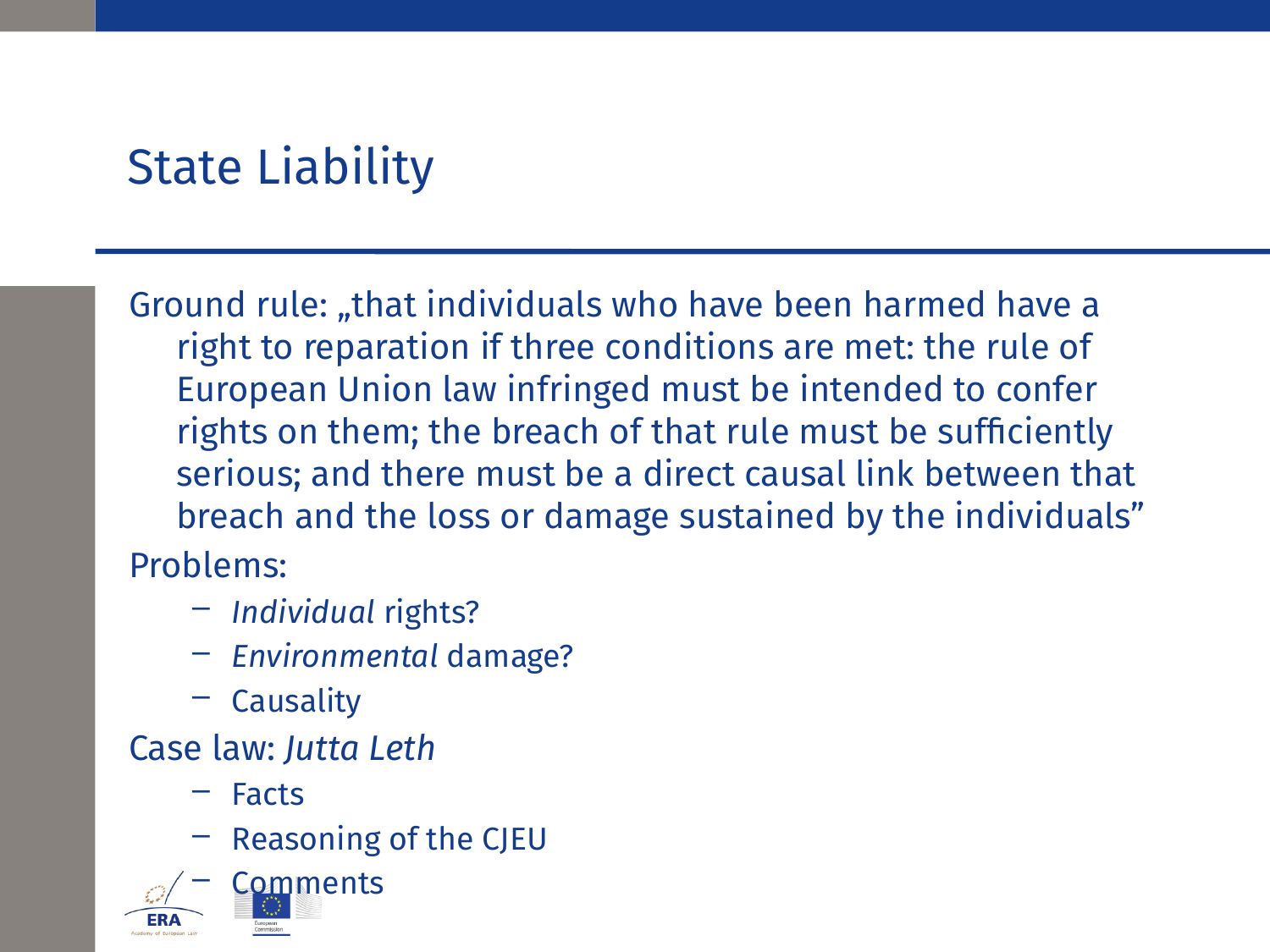

# State Liability
Ground rule: „that individuals who have been harmed have a right to reparation if three conditions are met: the rule of European Union law infringed must be intended to confer rights on them; the breach of that rule must be sufficiently serious; and there must be a direct causal link between that breach and the loss or damage sustained by the individuals”
Problems:
Individual rights?
Environmental damage?
Causality
Case law: Jutta Leth
Facts
Reasoning of the CJEU
Comments